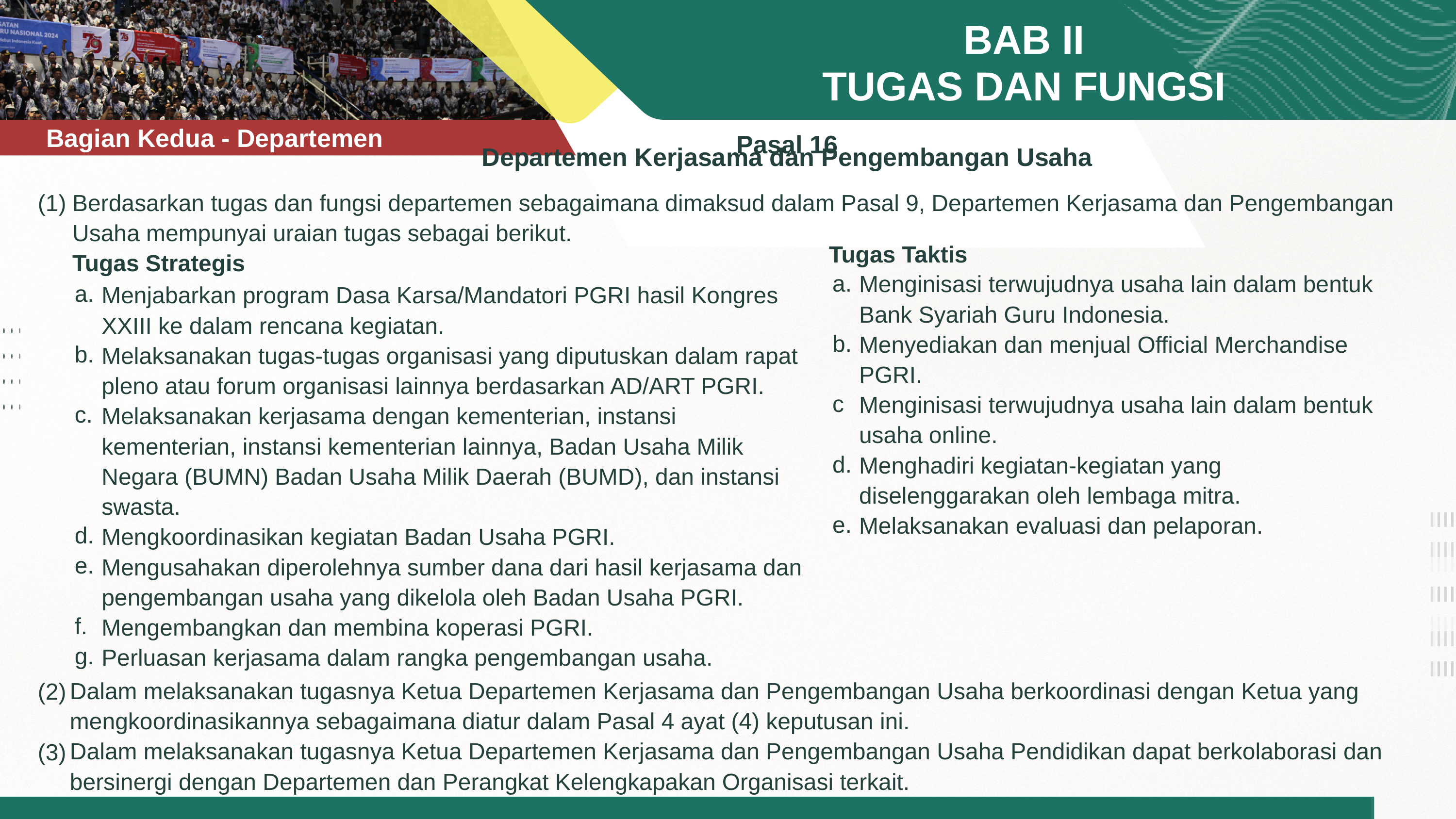

BAB II
TUGAS DAN FUNGSI
AGENDA
Pasal 16
Departemen Kerjasama dan Pengembangan Usaha
Bagian Kedua - Departemen
(1)

Berdasarkan tugas dan fungsi departemen sebagaimana dimaksud dalam Pasal 9, Departemen Kerjasama dan Pengembangan Usaha mempunyai uraian tugas sebagai berikut.
Tugas Strategis
Tugas Taktis
a.

b.

c

d.

e.

Menginisasi terwujudnya usaha lain dalam bentuk Bank Syariah Guru Indonesia.
Menyediakan dan menjual Official Merchandise PGRI.
Menginisasi terwujudnya usaha lain dalam bentuk usaha online.
Menghadiri kegiatan-kegiatan yang diselenggarakan oleh lembaga mitra.
Melaksanakan evaluasi dan pelaporan.
a.

b.

c.

d.
e.

f.
g.
Menjabarkan program Dasa Karsa/Mandatori PGRI hasil Kongres XXIII ke dalam rencana kegiatan.
Melaksanakan tugas-tugas organisasi yang diputuskan dalam rapat pleno atau forum organisasi lainnya berdasarkan AD/ART PGRI.
Melaksanakan kerjasama dengan kementerian, instansi kementerian, instansi kementerian lainnya, Badan Usaha Milik Negara (BUMN) Badan Usaha Milik Daerah (BUMD), dan instansi swasta.
Mengkoordinasikan kegiatan Badan Usaha PGRI.
Mengusahakan diperolehnya sumber dana dari hasil kerjasama dan pengembangan usaha yang dikelola oleh Badan Usaha PGRI.
Mengembangkan dan membina koperasi PGRI.
Perluasan kerjasama dalam rangka pengembangan usaha.

Dalam melaksanakan tugasnya Ketua Departemen Kerjasama dan Pengembangan Usaha berkoordinasi dengan Ketua yang mengkoordinasikannya sebagaimana diatur dalam Pasal 4 ayat (4) keputusan ini.
Dalam melaksanakan tugasnya Ketua Departemen Kerjasama dan Pengembangan Usaha Pendidikan dapat berkolaborasi dan bersinergi dengan Departemen dan Perangkat Kelengkapakan Organisasi terkait.
(2)

(3)